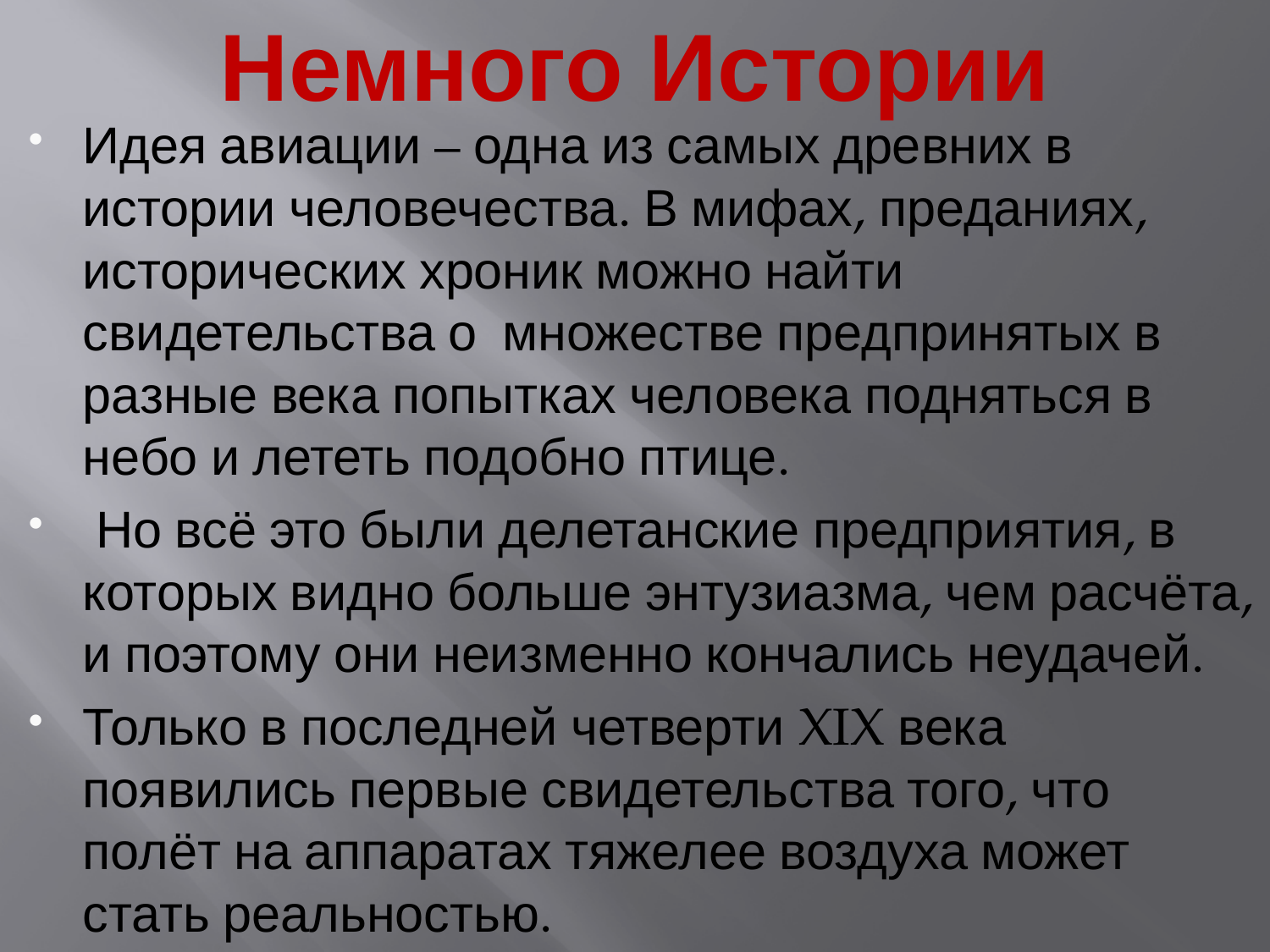

Немного Истории
Идея авиации – одна из самых древних в истории человечества. В мифах, преданиях, исторических хроник можно найти свидетельства о  множестве предпринятых в разные века попытках человека подняться в небо и лететь подобно птице.
 Но всё это были делетанские предприятия, в которых видно больше энтузиазма, чем расчёта, и поэтому они неизменно кончались неудачей.
Только в последней четверти XIX века появились первые свидетельства того, что полёт на аппаратах тяжелее воздуха может стать реальностью.